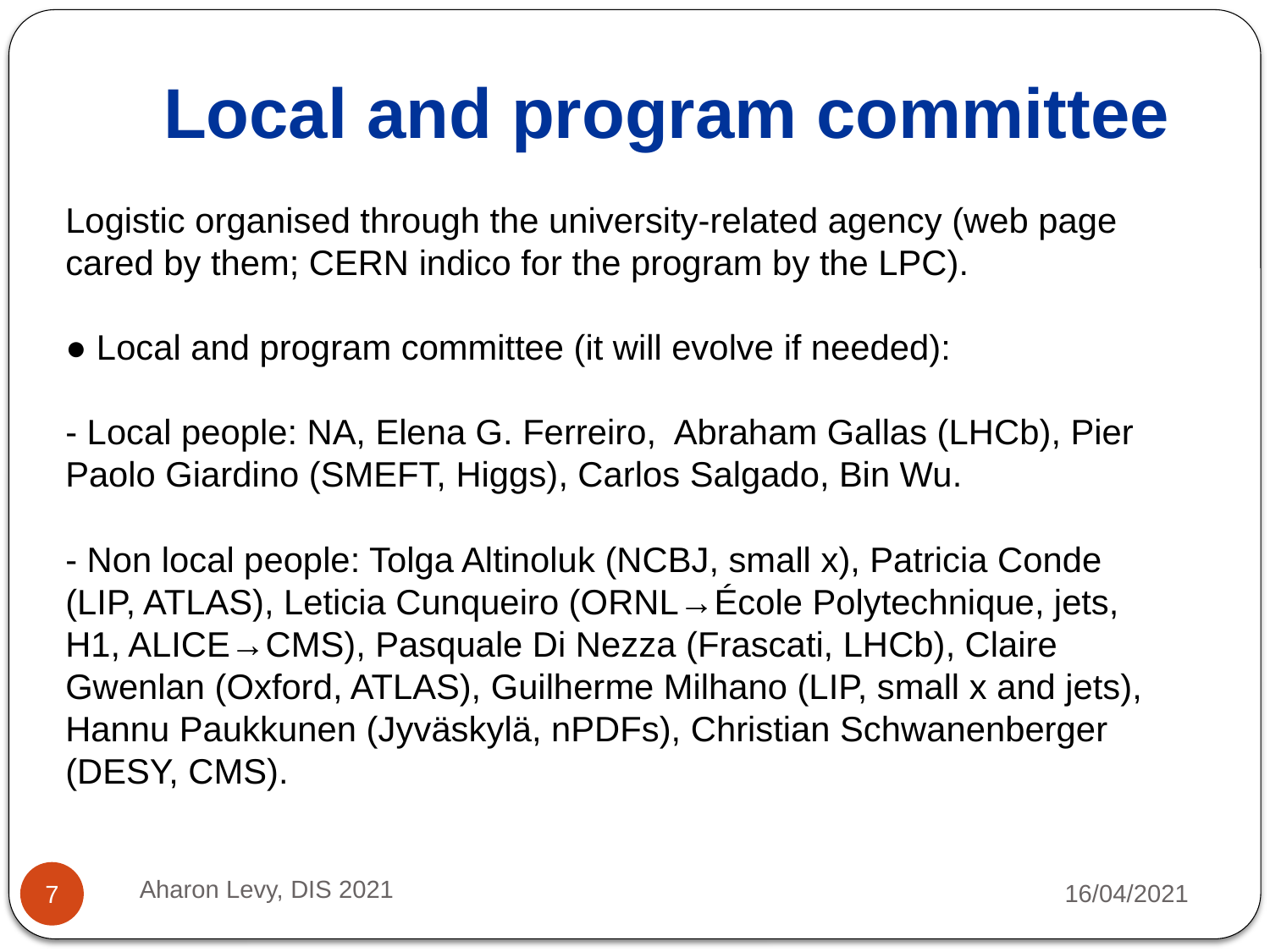

● Logistic organised through the university-related agency (web page cared by them; CERN indico for the program by the LPC).

● Local and program committee (it will evolve if needed):

- Local people: NA, Elena G. Ferreiro,  Abraham Gallas (LHCb), Pier Paolo Giardino (SMEFT, Higgs), Carlos Salgado, Bin Wu.

- Non local people: Tolga Altinoluk (NCBJ, small x), Patricia Conde (LIP, ATLAS), Leticia Cunqueiro (ORNL→École Polytechnique, jets, H1, ALICE→CMS), Pasquale Di Nezza (Frascati, LHCb), Claire Gwenlan (Oxford, ATLAS), Guilherme Milhano (LIP, small x and jets), Hannu Paukkunen (Jyväskylä, nPDFs), Christian Schwanenberger (DESY, CMS).
● Logistic organised through the university-related agency (web page cared by them; CERN indico for the program by the LPC).

● Local and program committee (it will evolve if needed):

- Local people: NA, Elena G. Ferreiro,  Abraham Gallas (LHCb), Pier Paolo Giardino (SMEFT, Higgs), Carlos Salgado, Bin Wu.

- Non local people: Tolga Altinoluk (NCBJ, small x), Patricia Conde (LIP, ATLAS), Leticia Cunqueiro (ORNL→École Polytechnique, jets, H1, ALICE→CMS), Pasquale Di Nezza (Frascati, LHCb), Claire Gwenlan (Oxford, ATLAS), Guilherme Milhano (LIP, small x and jets), Hannu Paukkunen (Jyväskylä, nPDFs), Christian Schwanenberger (DESY, CMS).
# Local and program committee
Logistic organised through the university-related agency (web page cared by them; CERN indico for the program by the LPC).

● Local and program committee (it will evolve if needed):

- Local people: NA, Elena G. Ferreiro,  Abraham Gallas (LHCb), Pier Paolo Giardino (SMEFT, Higgs), Carlos Salgado, Bin Wu.

- Non local people: Tolga Altinoluk (NCBJ, small x), Patricia Conde (LIP, ATLAS), Leticia Cunqueiro (ORNL→École Polytechnique, jets, H1, ALICE→CMS), Pasquale Di Nezza (Frascati, LHCb), Claire Gwenlan (Oxford, ATLAS), Guilherme Milhano (LIP, small x and jets), Hannu Paukkunen (Jyväskylä, nPDFs), Christian Schwanenberger (DESY, CMS).
Aharon Levy, DIS 2021
16/04/2021
7